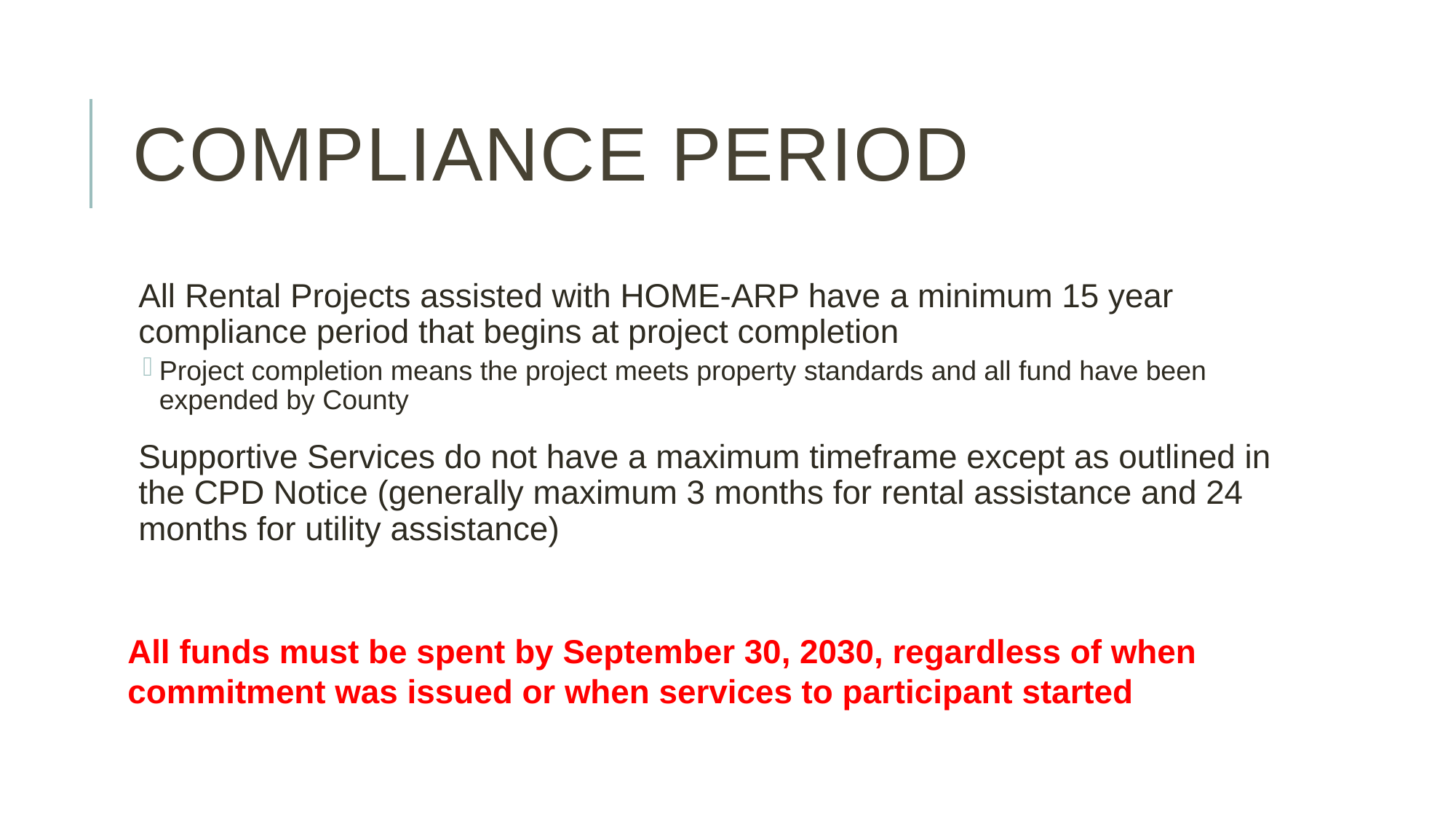

# Compliance Period
All Rental Projects assisted with HOME-ARP have a minimum 15 year compliance period that begins at project completion
Project completion means the project meets property standards and all fund have been expended by County
Supportive Services do not have a maximum timeframe except as outlined in the CPD Notice (generally maximum 3 months for rental assistance and 24 months for utility assistance)

All funds must be spent by September 30, 2030, regardless of when commitment was issued or when services to participant started